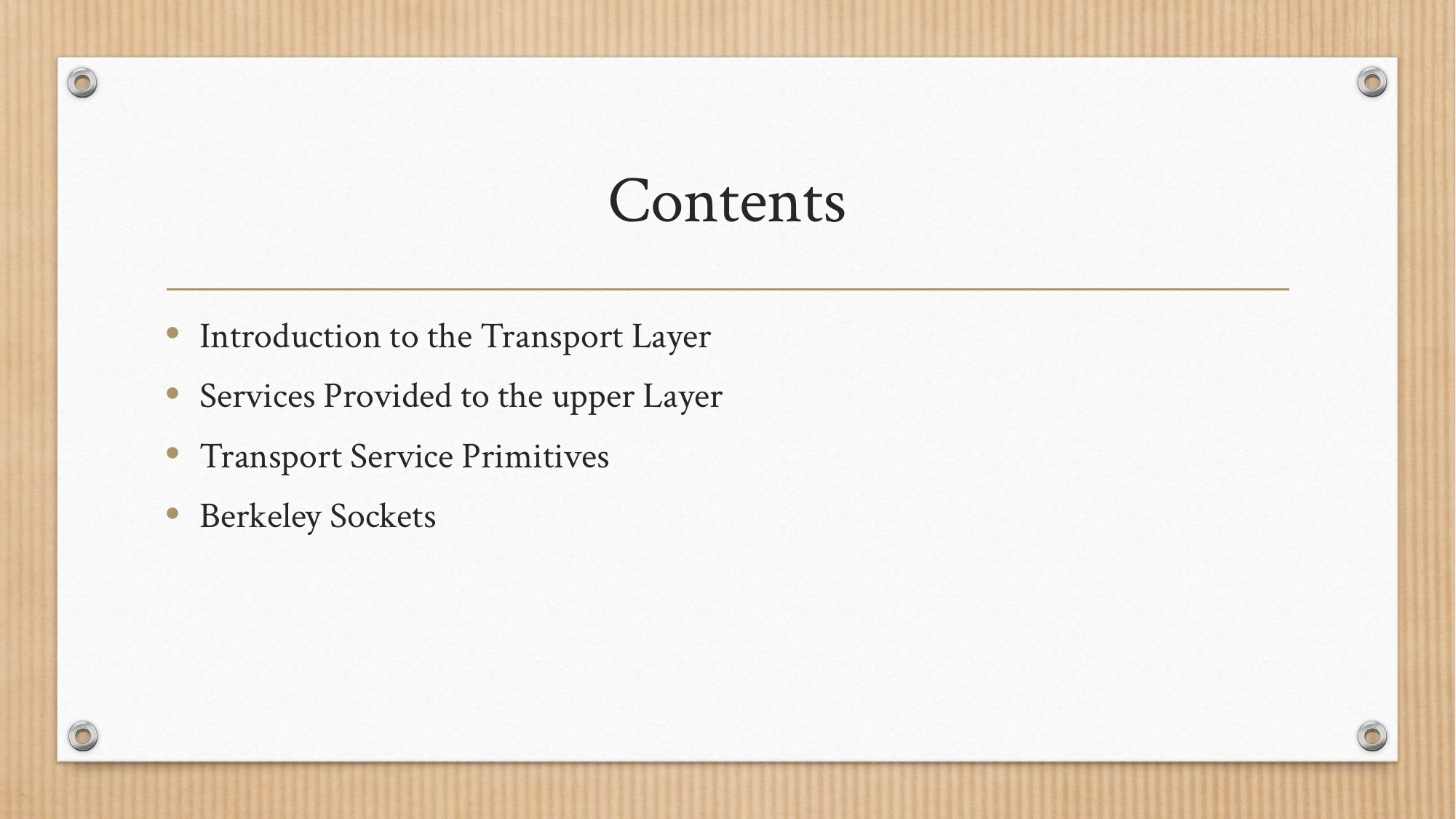

# Contents
Introduction to the Transport Layer
Services Provided to the upper Layer
Transport Service Primitives
Berkeley Sockets